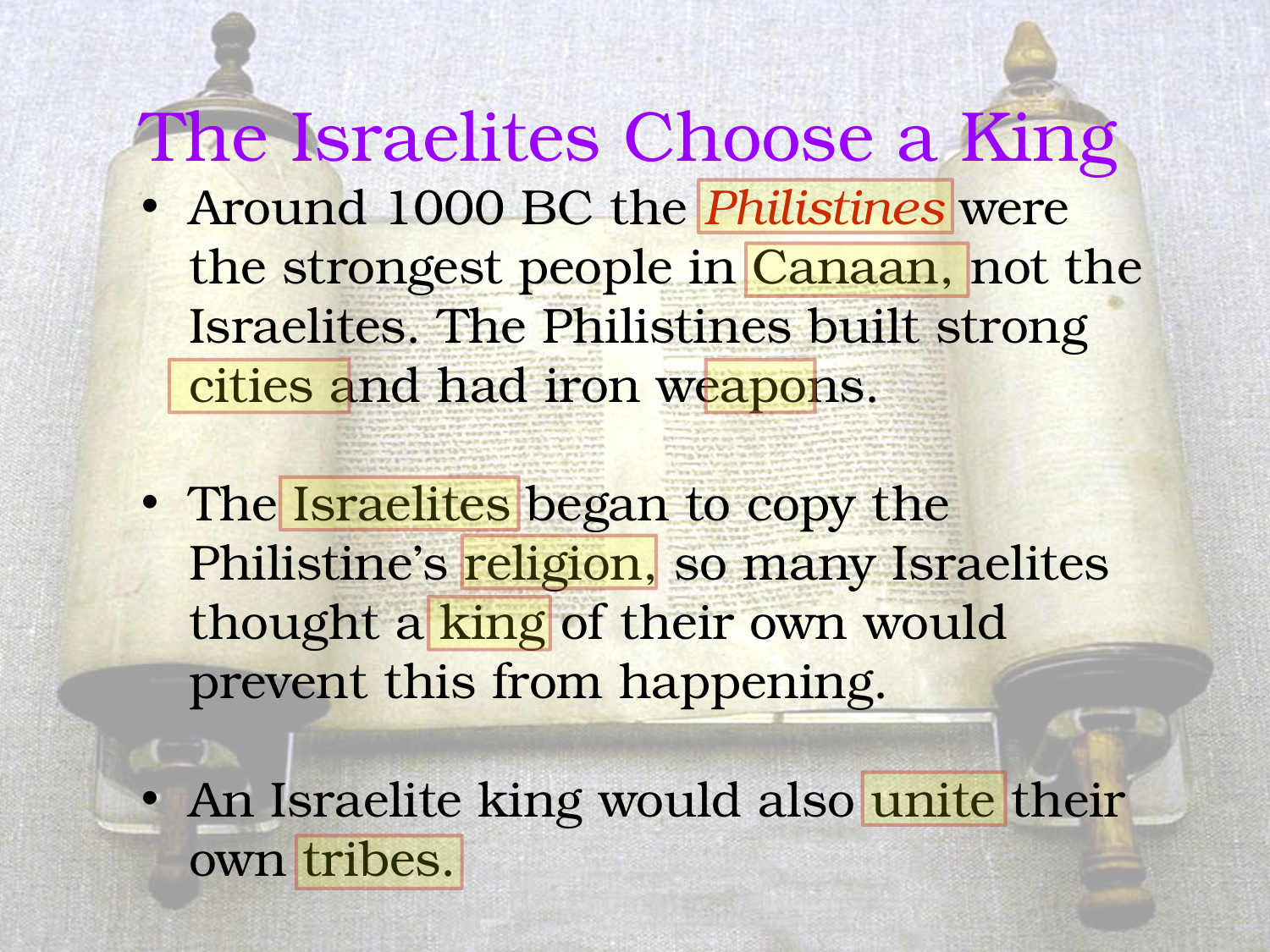

The Israelites Choose a King
Around 1000 BC the Philistines were the strongest people in Canaan, not the Israelites. The Philistines built strong cities and had iron weapons.

The Israelites began to copy the Philistine’s religion, so many Israelites thought a king of their own would prevent this from happening.

An Israelite king would also unite their own tribes.